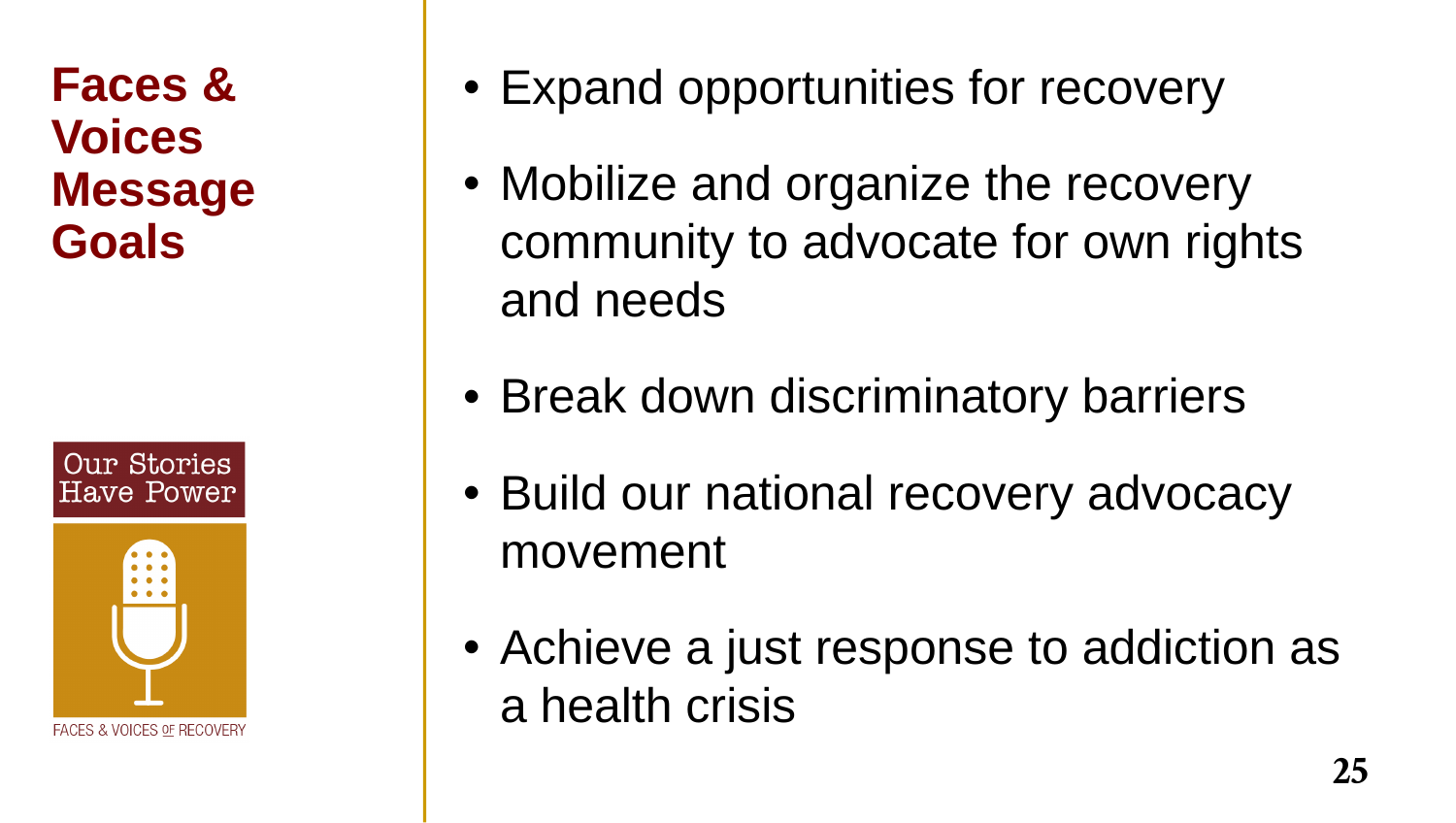

Expand opportunities for recovery

Mobilize and organize the recovery community to advocate for own rights and needs

Break down discriminatory barriers

Build our national recovery advocacy movement

Achieve a just response to addiction as a health crisis
# Faces & Voices Message Goals
25